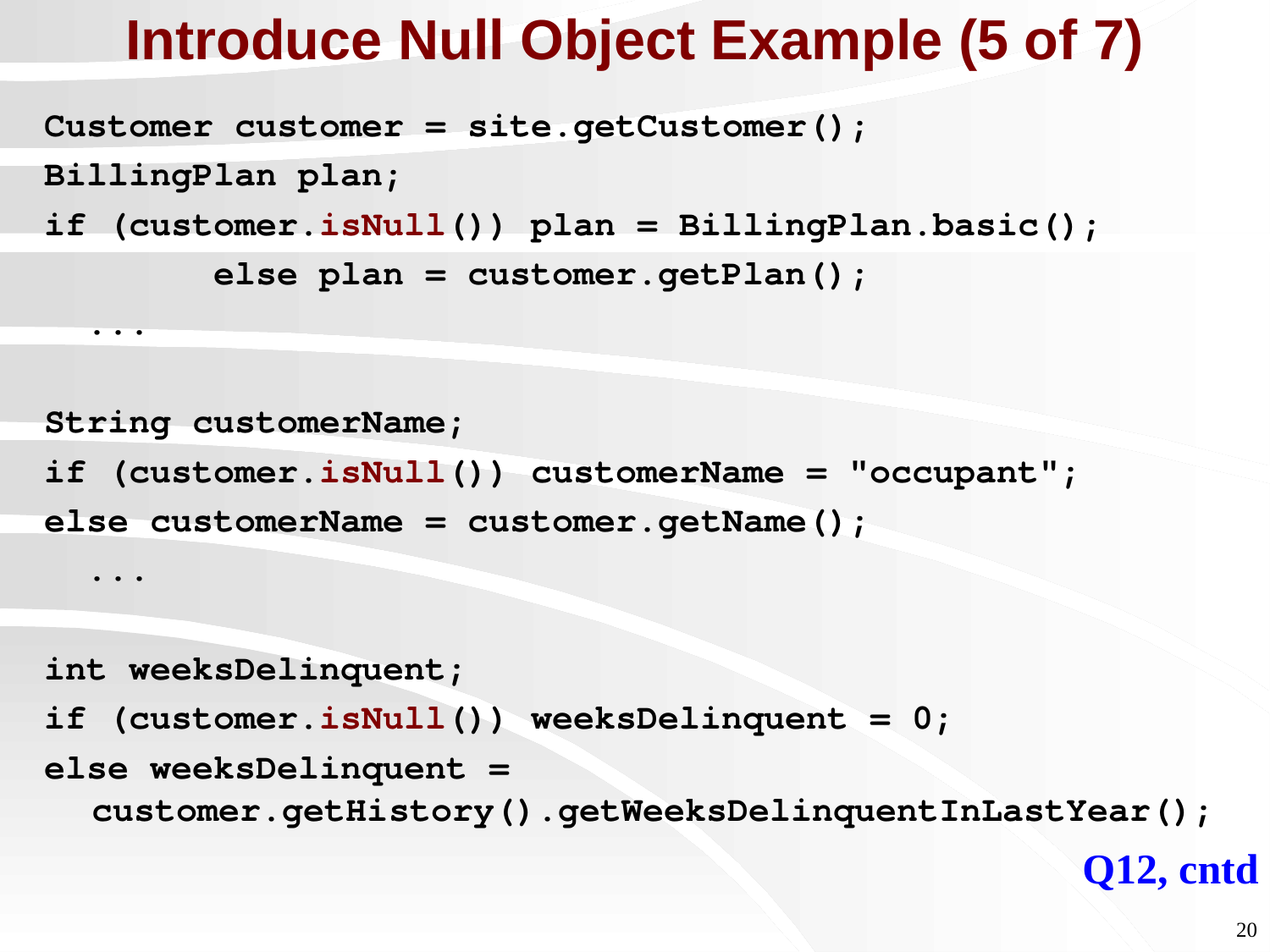

# Introduce Null Object Example (5 of 7)
Customer customer = site.getCustomer();
BillingPlan plan;
if (customer.isNull()) plan = BillingPlan.basic();
        else plan = customer.getPlan();
  ...

String customerName;
if (customer.isNull()) customerName = "occupant";
else customerName = customer.getName();
  ...

int weeksDelinquent;
if (customer.isNull()) weeksDelinquent = 0;
else weeksDelinquent =
customer.getHistory().getWeeksDelinquentInLastYear();

Q12, cntd